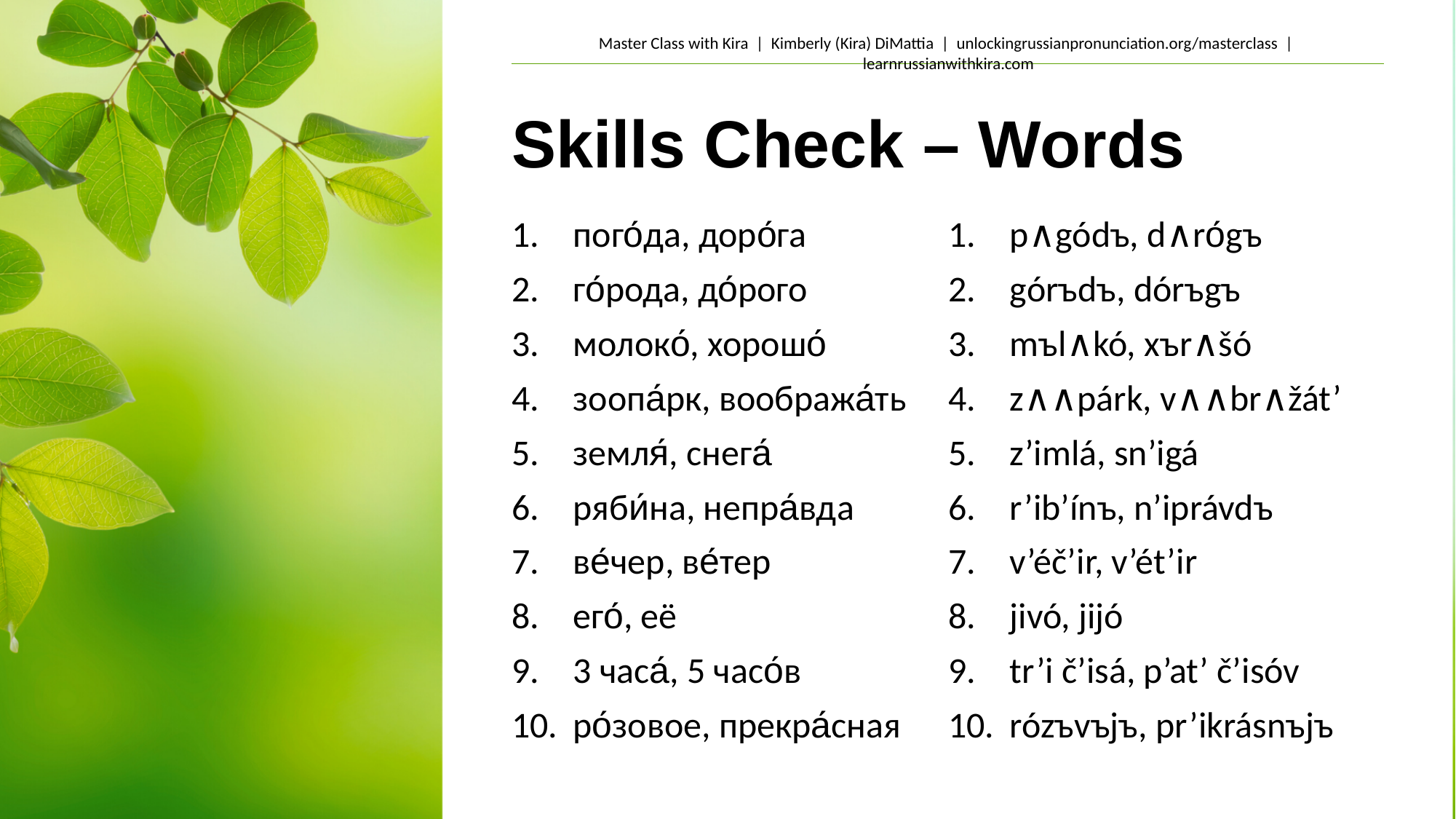

# Skills Check – Words
пого́да, доро́га
го́рода, до́рого
молоко́, хорошо́
зоопа́рк, вообража́ть
земля́, снега́
ряби́на, непра́вда
ве́чер, ве́тер
его́, её
3 часа́, 5 часо́в
ро́зовое, прекра́сная
p∧gódъ, d∧rо́gъ
górъdъ, dórъgъ
mъl∧kó, xъr∧šó
z∧∧párk, v∧∧br∧žát’
z’imlá, sn’igá
r’ib’ínъ, n’iprávdъ
v’éč’ir, v’ét’ir
jivó, jijó
tr’i č’isá, p’at’ č’isóv
rózъvъjъ, pr’ikrásnъjъ